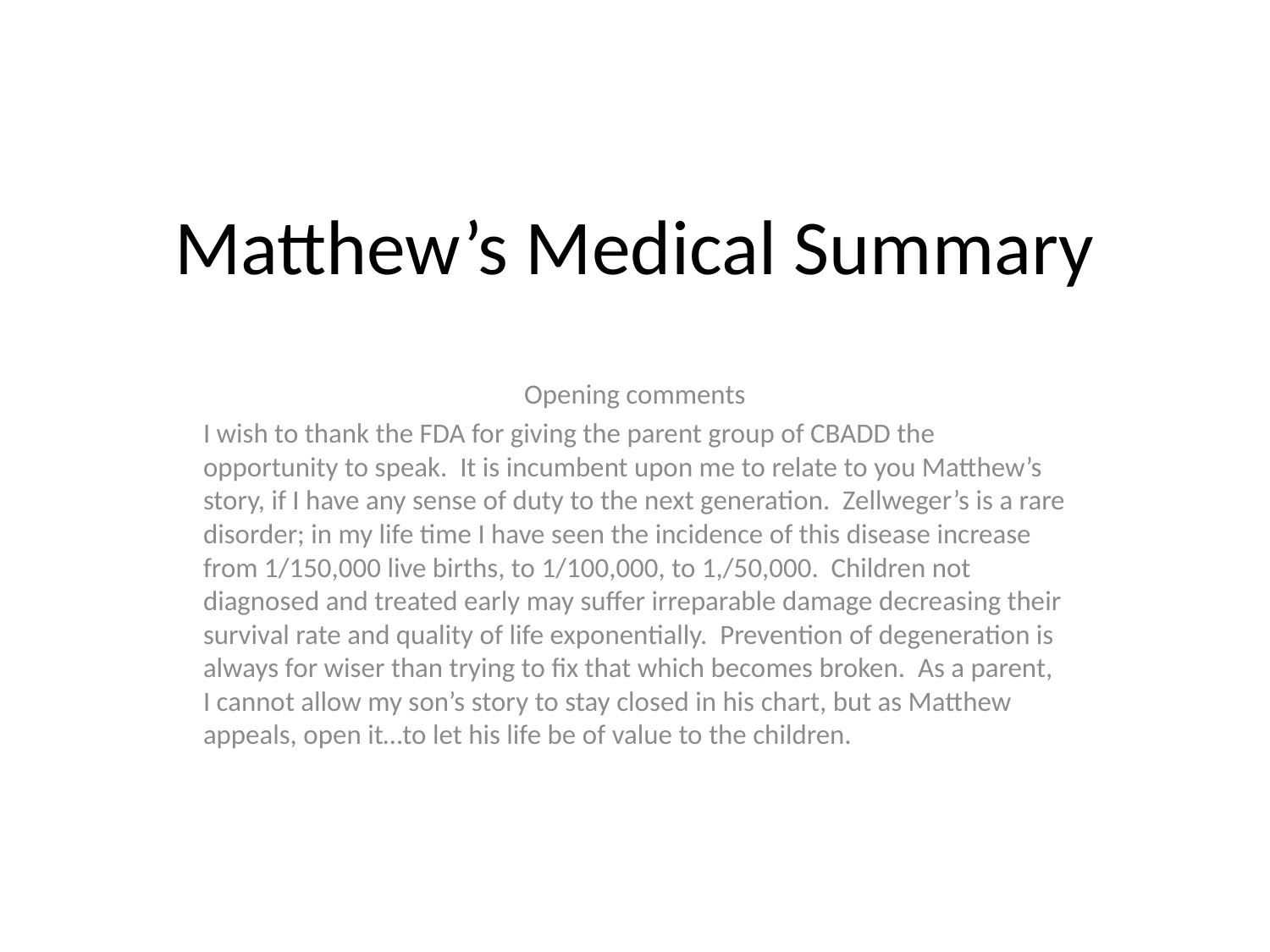

# Matthew’s Medical Summary
Opening comments
I wish to thank the FDA for giving the parent group of CBADD the  opportunity to speak.  It is incumbent upon me to relate to you Matthew’s story, if I have any sense of duty to the next generation.  Zellweger’s is a rare disorder; in my life time I have seen the incidence of this disease increase from 1/150,000 live births, to 1/100,000, to 1,/50,000.  Children not diagnosed and treated early may suffer irreparable damage decreasing their survival rate and quality of life exponentially.  Prevention of degeneration is always for wiser than trying to fix that which becomes broken.  As a parent, I cannot allow my son’s story to stay closed in his chart, but as Matthew appeals, open it…to let his life be of value to the children.